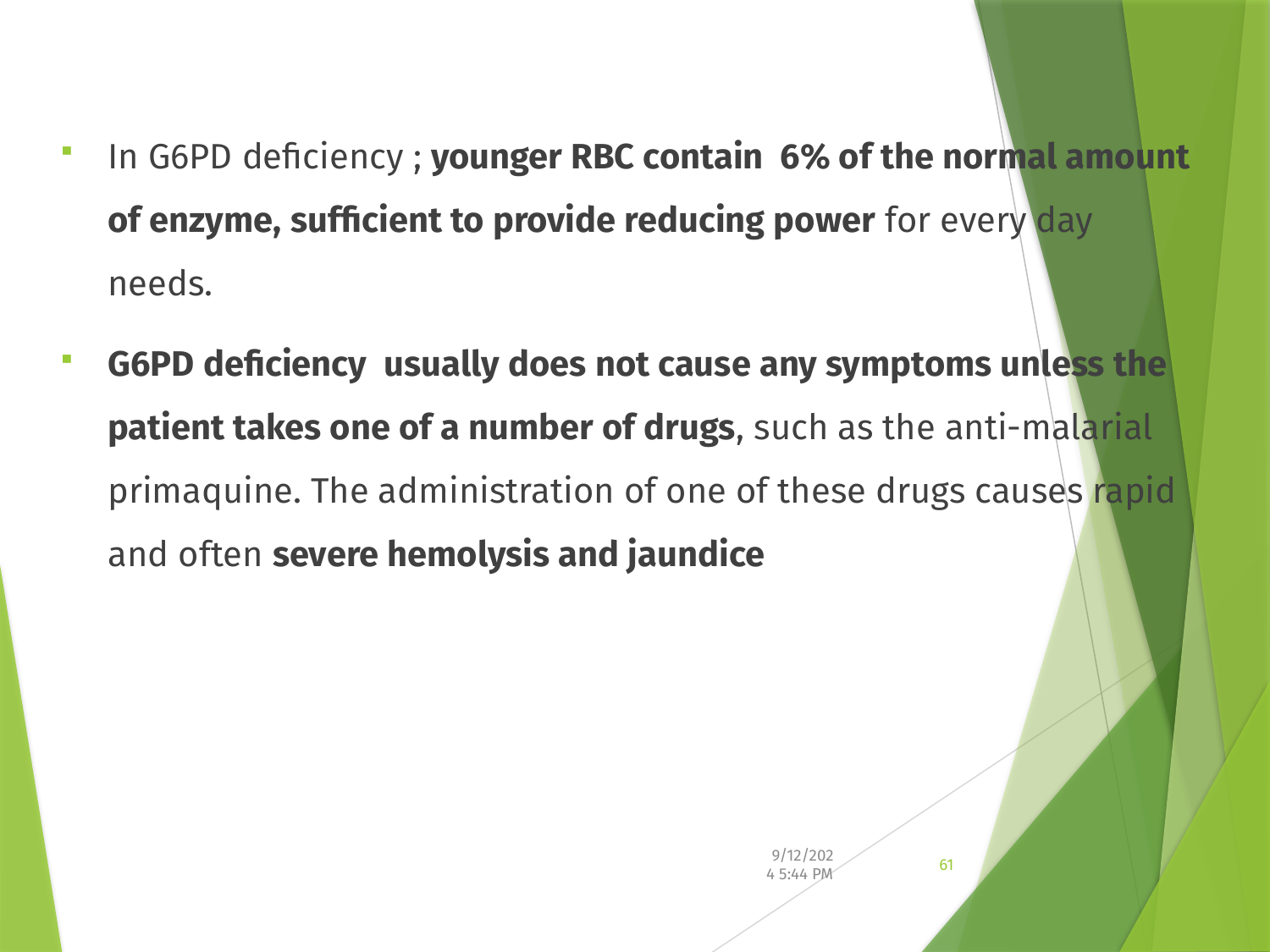

In G6PD deficiency ; younger RBC contain  6% of the normal amount of enzyme, sufficient to provide reducing power for every day needs.
G6PD deficiency  usually does not cause any symptoms unless the patient takes one of a number of drugs, such as the anti-malarial primaquine. The administration of one of these drugs causes rapid and often severe hemolysis and jaundice

9/12/2024 5:44 PM
61